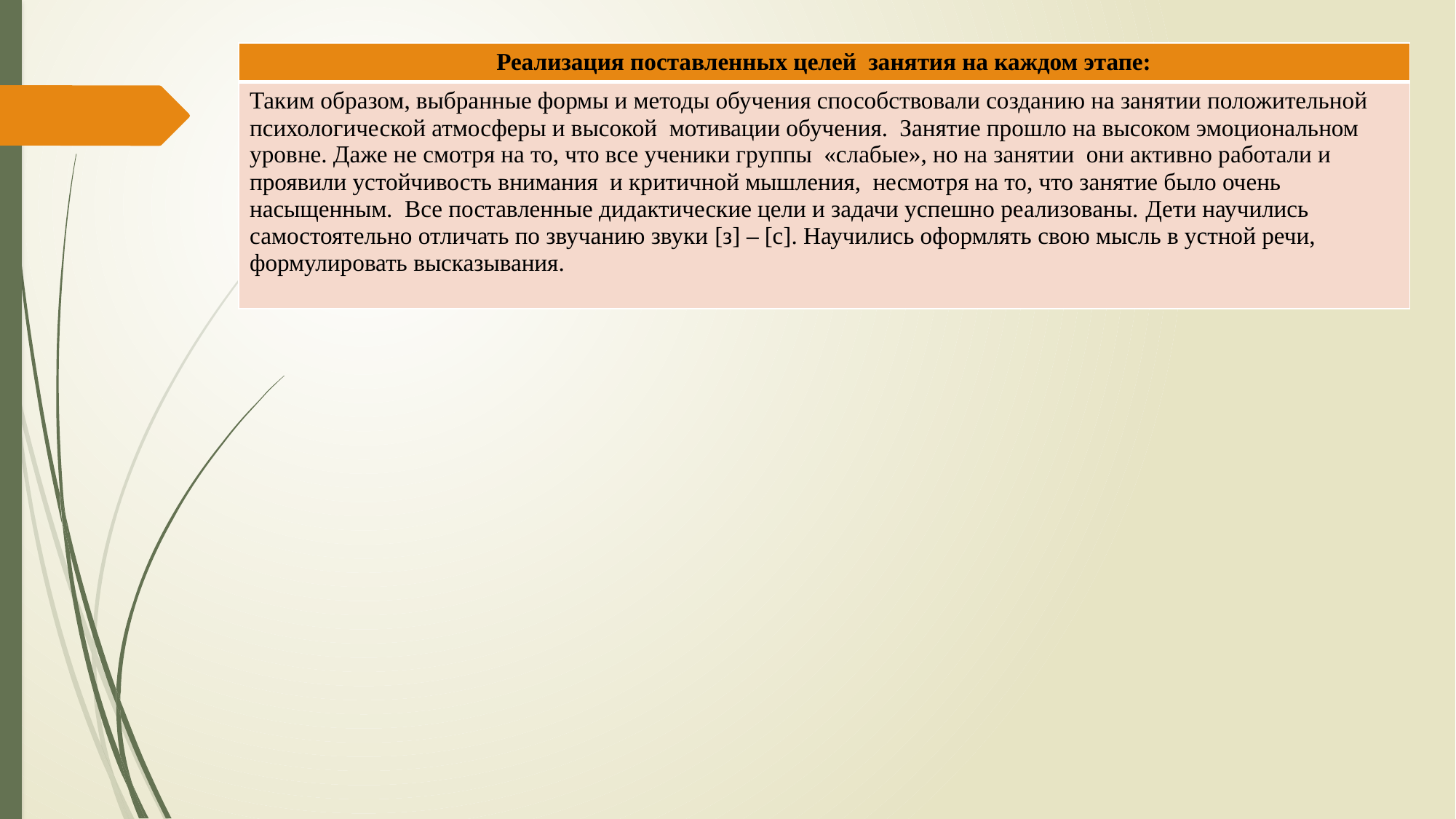

| Реализация поставленных целей занятия на каждом этапе: |
| --- |
| Таким образом, выбранные формы и методы обучения способствовали созданию на занятии положительной психологической атмосферы и высокой мотивации обучения. Занятие прошло на высоком эмоциональном уровне. Даже не смотря на то, что все ученики группы «слабые», но на занятии они активно работали и проявили устойчивость внимания и критичной мышления, несмотря на то, что занятие было очень насыщенным. Все поставленные дидактические цели и задачи успешно реализованы. Дети научились самостоятельно отличать по звучанию звуки [з] – [с]. Научились оформлять свою мысль в устной речи, формулировать высказывания. |